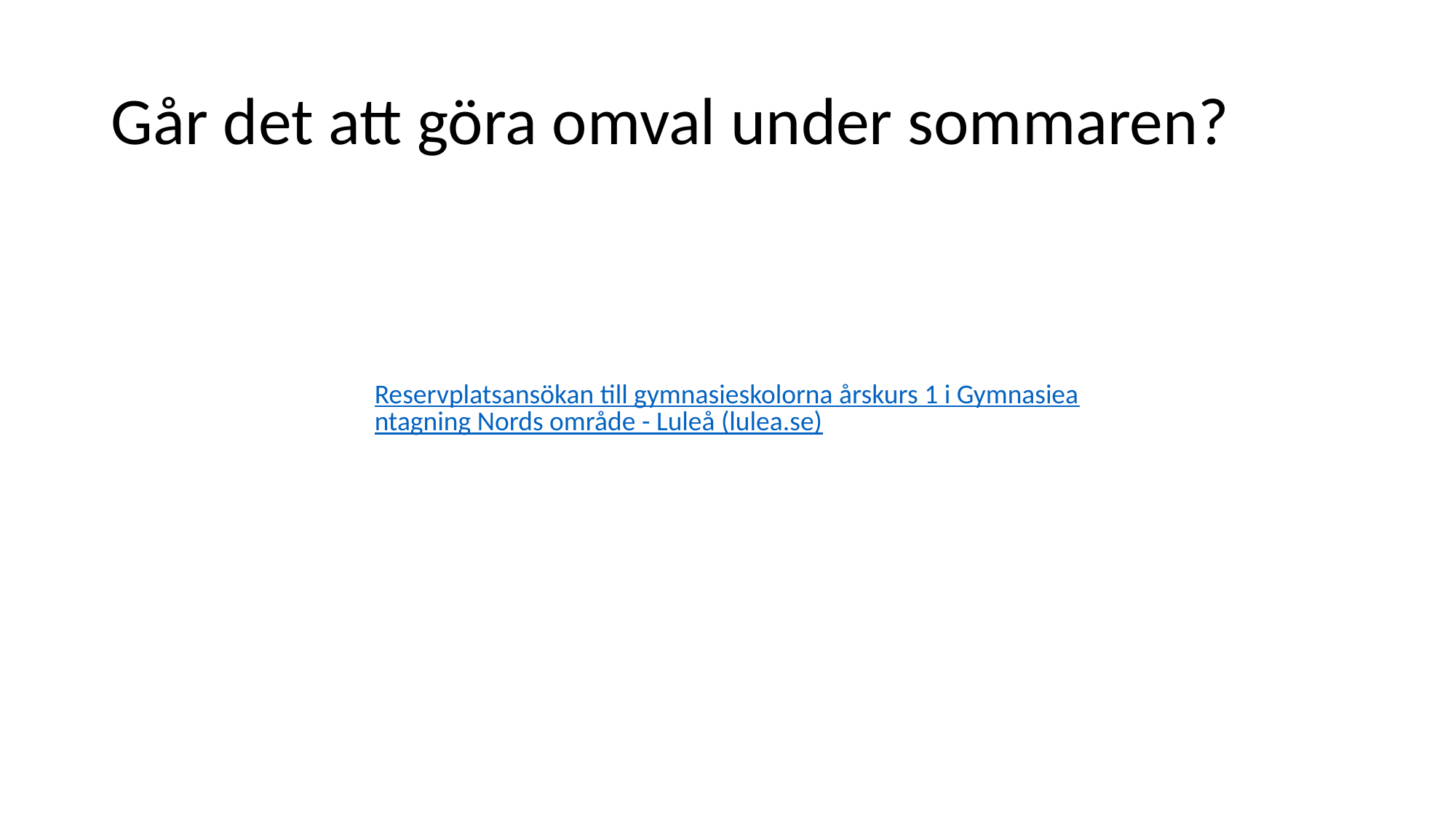

# Går det att göra omval under sommaren?
Reservplatsansökan till gymnasieskolorna årskurs 1 i Gymnasieantagning Nords område - Luleå (lulea.se)